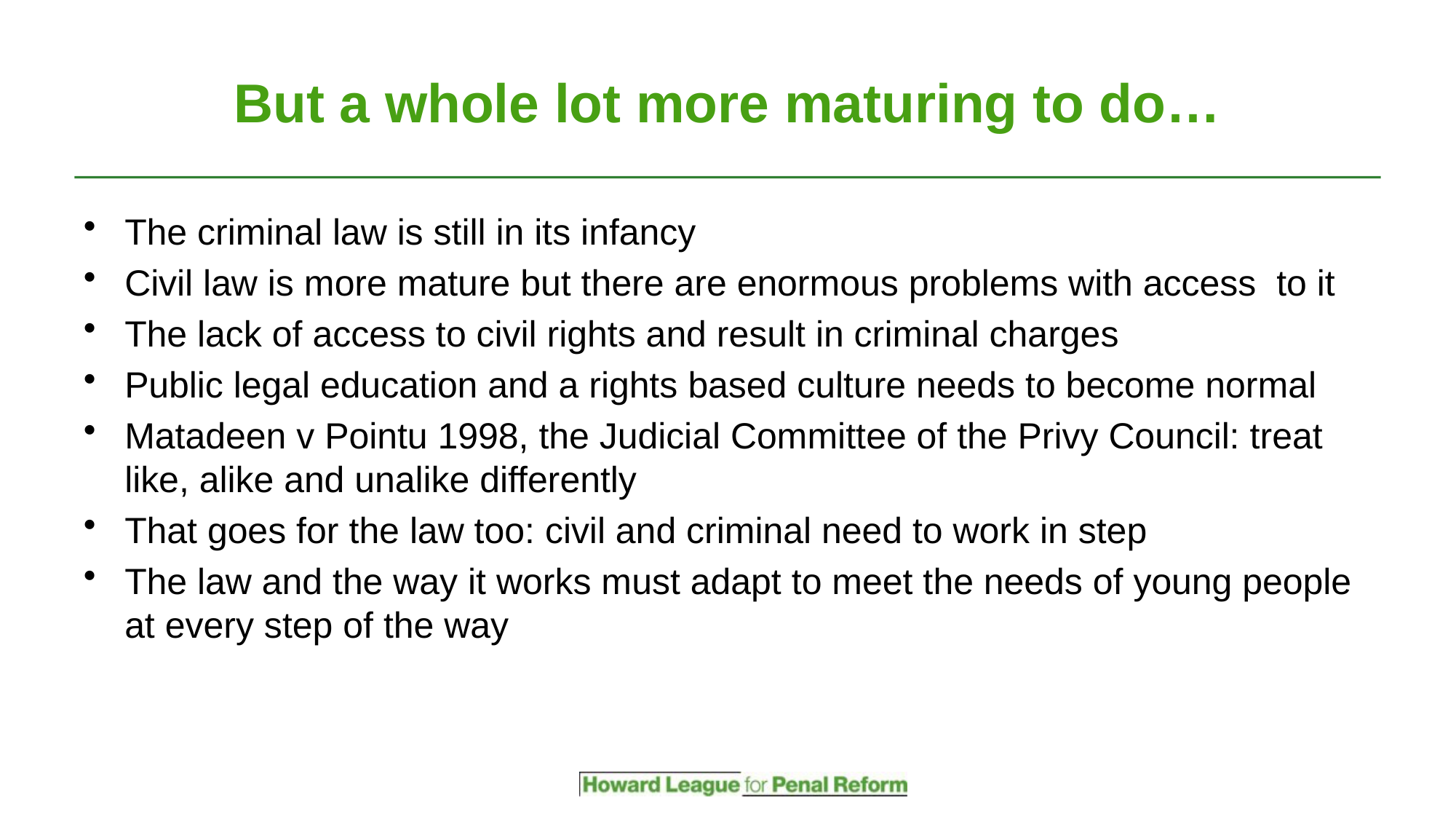

# But a whole lot more maturing to do…
The criminal law is still in its infancy
Civil law is more mature but there are enormous problems with access  to it
The lack of access to civil rights and result in criminal charges
Public legal education and a rights based culture needs to become normal
Matadeen v Pointu 1998, the Judicial Committee of the Privy Council: treat like, alike and unalike differently
That goes for the law too: civil and criminal need to work in step
The law and the way it works must adapt to meet the needs of young people at every step of the way